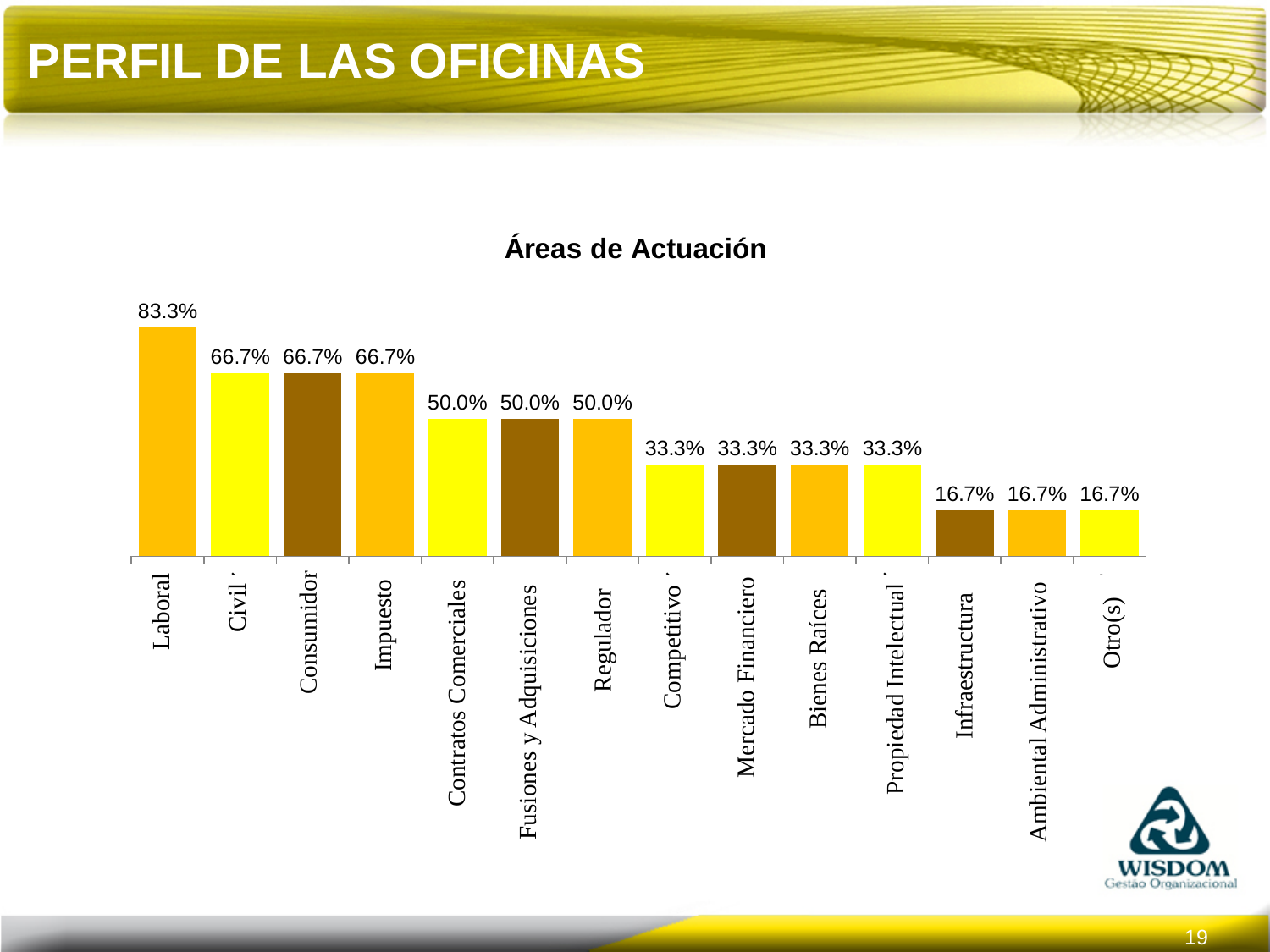

# Perfil de las Oficinas

### Chart: Áreas de Actuación

| Category | Estratégias de Atuação |
|---|---|
| Trabalhista | 0.8333333333333334 |
| Cível | 0.6666666666666666 |
| Consumidor | 0.6666666666666666 |
| Tributário | 0.6666666666666666 |
| Contratos Comerciais | 0.5 |
| Fusões e Aquisições | 0.5 |
| Regulatório | 0.5 |
| Concorrencial | 0.3333333333333333 |
| Mercado Financeiro | 0.3333333333333333 |
| Imobiliário | 0.3333333333333333 |
| Propriedade Intelectual | 0.3333333333333333 |
| Infraestrutura | 0.16666666666666666 |
| Ambiental Administrativo | 0.16666666666666666 |
| Outra(s) | 0.16666666666666666 |
Civil
Laboral
Impuesto
Otro(s)
Consumidor
Regulador
Competitivo
Bienes Raíces
Infraestructura
Mercado Financiero
Propiedad Intelectual
Contratos Comerciales
Ambiental Administrativo
Fusiones y Adquisiciones